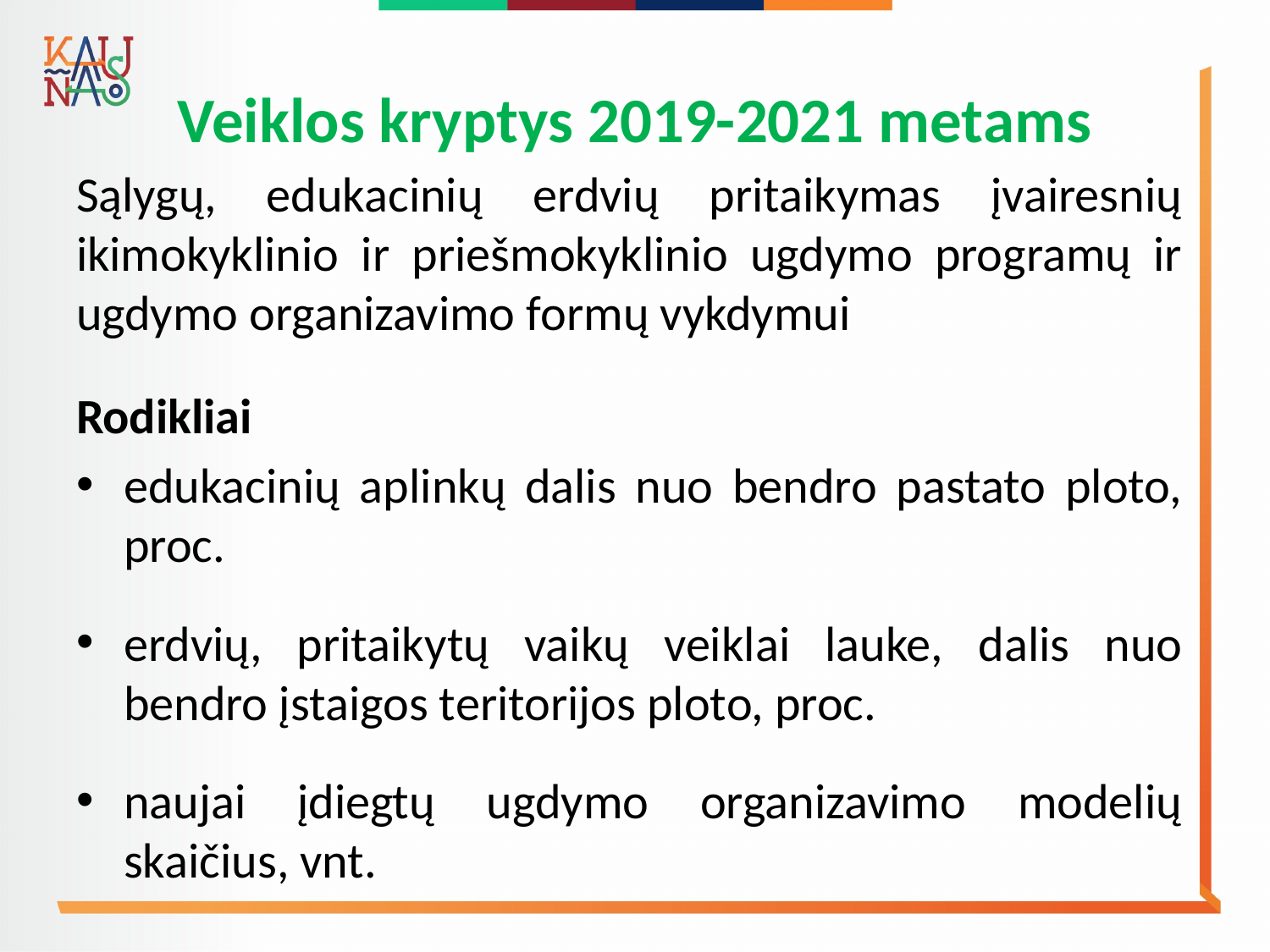

# Veiklos kryptys 2019-2021 metams
Sąlygų, edukacinių erdvių pritaikymas įvairesnių ikimokyklinio ir priešmokyklinio ugdymo programų ir ugdymo organizavimo formų vykdymui

Rodikliai
edukacinių aplinkų dalis nuo bendro pastato ploto, proc.

erdvių, pritaikytų vaikų veiklai lauke, dalis nuo bendro įstaigos teritorijos ploto, proc.

naujai įdiegtų ugdymo organizavimo modelių skaičius, vnt.